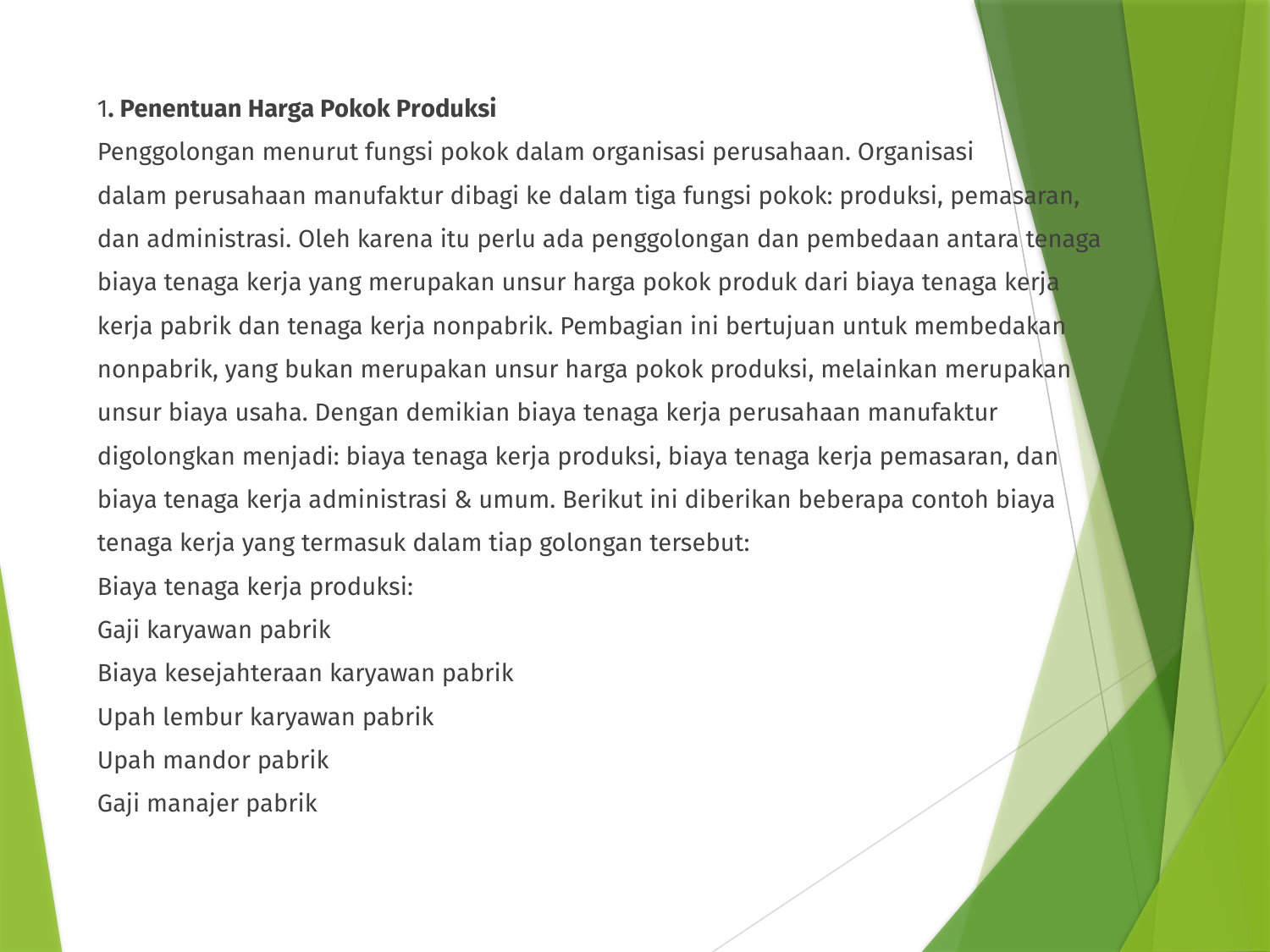

1. Penentuan Harga Pokok Produksi
Penggolongan menurut fungsi pokok dalam organisasi perusahaan. Organisasi
dalam perusahaan manufaktur dibagi ke dalam tiga fungsi pokok: produksi, pemasaran,
dan administrasi. Oleh karena itu perlu ada penggolongan dan pembedaan antara tenaga
biaya tenaga kerja yang merupakan unsur harga pokok produk dari biaya tenaga kerja
kerja pabrik dan tenaga kerja nonpabrik. Pembagian ini bertujuan untuk membedakan
nonpabrik, yang bukan merupakan unsur harga pokok produksi, melainkan merupakan
unsur biaya usaha. Dengan demikian biaya tenaga kerja perusahaan manufaktur
digolongkan menjadi: biaya tenaga kerja produksi, biaya tenaga kerja pemasaran, dan
biaya tenaga kerja administrasi & umum. Berikut ini diberikan beberapa contoh biaya
tenaga kerja yang termasuk dalam tiap golongan tersebut:
Biaya tenaga kerja produksi:
Gaji karyawan pabrik
Biaya kesejahteraan karyawan pabrik
Upah lembur karyawan pabrik
Upah mandor pabrik
Gaji manajer pabrik